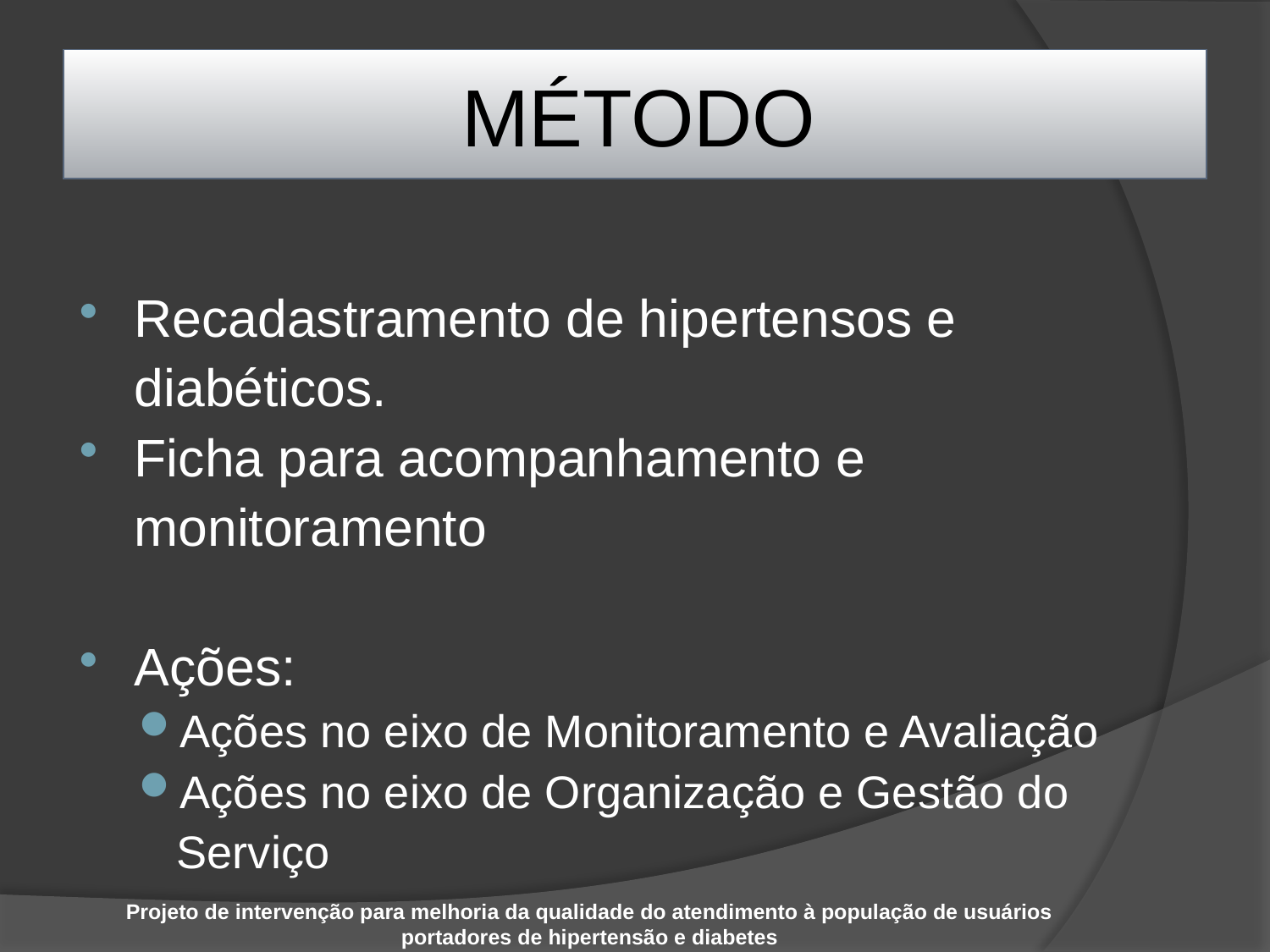

# MÉTODO

Recadastramento de hipertensos e diabéticos.
Ficha para acompanhamento e monitoramento

Ações:
Ações no eixo de Monitoramento e Avaliação
Ações no eixo de Organização e Gestão do Serviço

Projeto de intervenção para melhoria da qualidade do atendimento à população de usuários portadores de hipertensão e diabetes